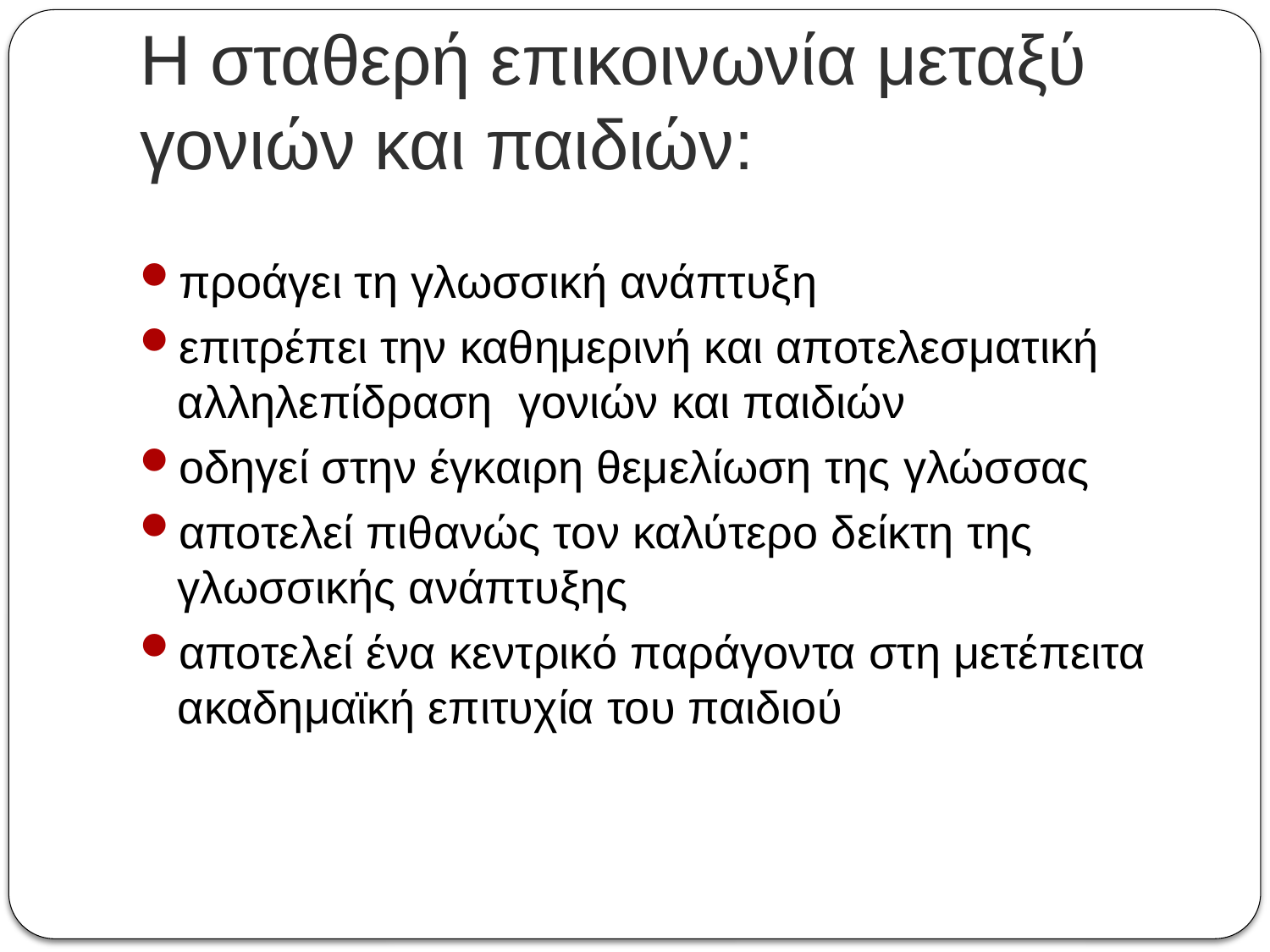

# Η σταθερή επικοινωνία μεταξύ γονιών και παιδιών:
προάγει τη γλωσσική ανάπτυξη
επιτρέπει την καθημερινή και αποτελεσματική αλληλεπίδραση  γονιών και παιδιών
οδηγεί στην έγκαιρη θεμελίωση της γλώσσας
αποτελεί πιθανώς τον καλύτερο δείκτη της γλωσσικής ανάπτυξης
αποτελεί ένα κεντρικό παράγοντα στη μετέπειτα ακαδημαϊκή επιτυχία του παιδιού